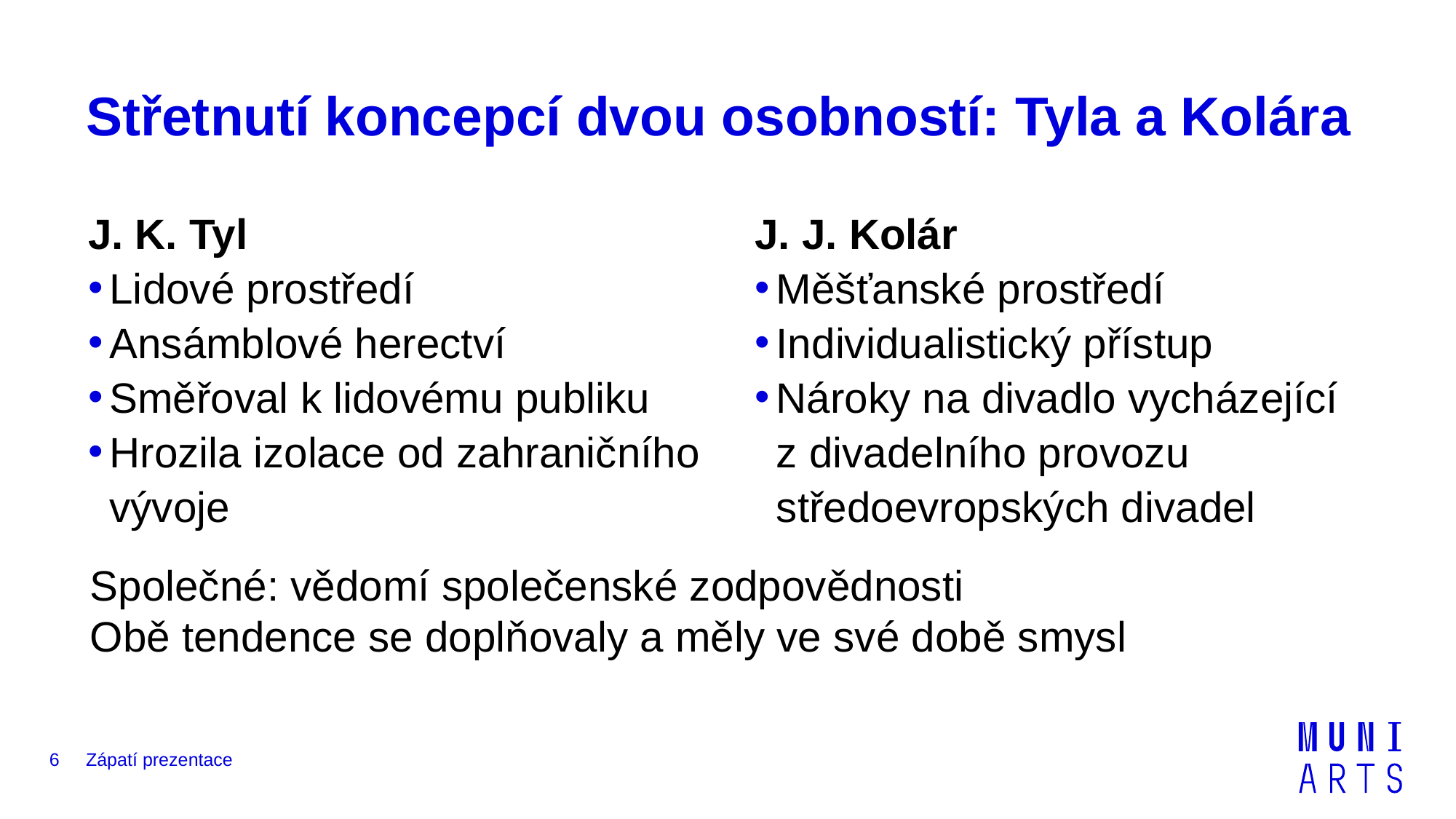

# Střetnutí koncepcí dvou osobností: Tyla a Kolára
J. K. Tyl
Lidové prostředí
Ansámblové herectví
Směřoval k lidovému publiku
Hrozila izolace od zahraničního vývoje
J. J. Kolár
Měšťanské prostředí
Individualistický přístup
Nároky na divadlo vycházející z divadelního provozu středoevropských divadel
Společné: vědomí společenské zodpovědnosti
Obě tendence se doplňovaly a měly ve své době smysl
6
Zápatí prezentace